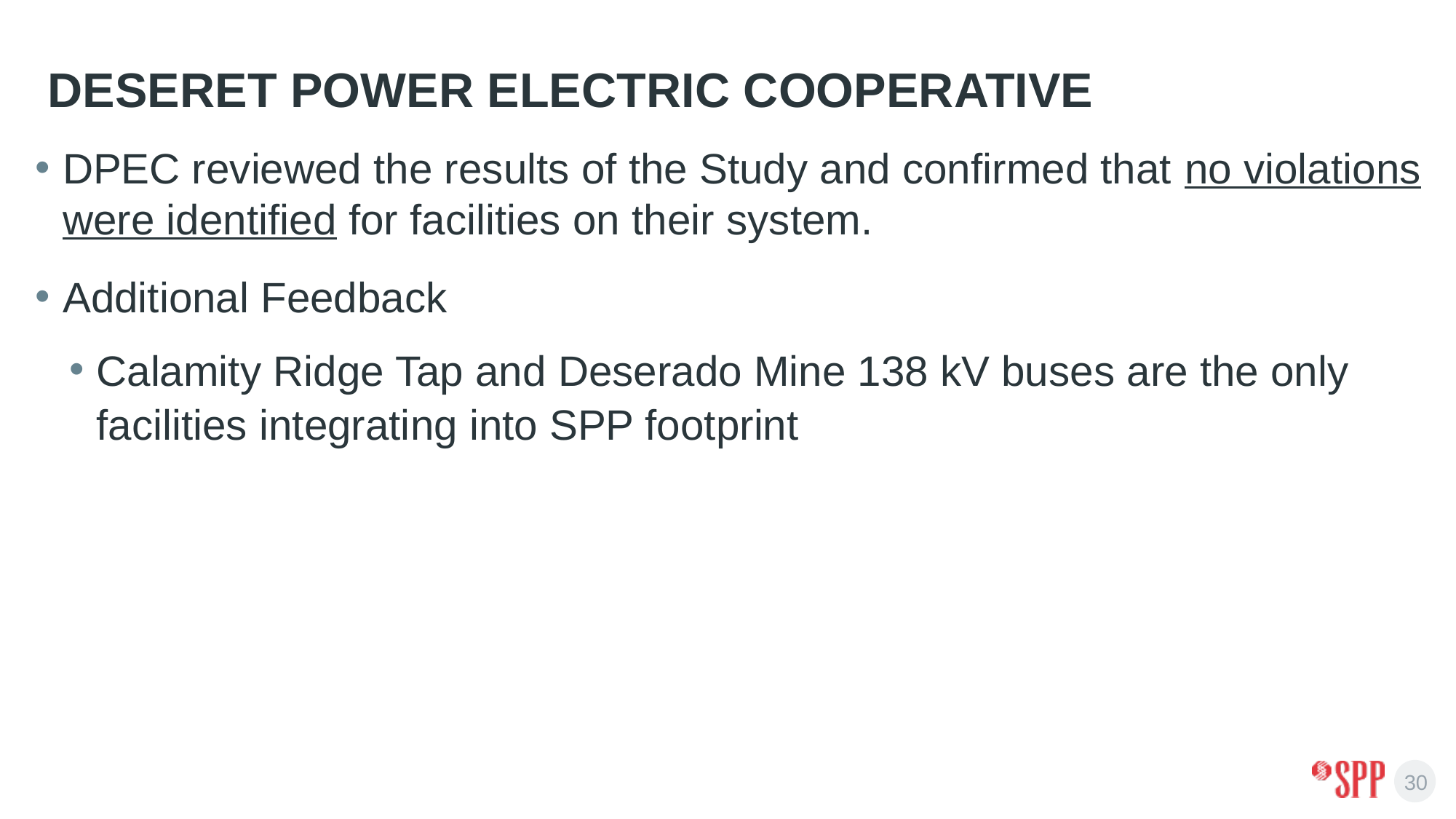

# DESERET POWER ELECTRIC COOPERATIVE
DPEC reviewed the results of the Study and confirmed that no violations were identified for facilities on their system.
Additional Feedback
Calamity Ridge Tap and Deserado Mine 138 kV buses are the only facilities integrating into SPP footprint